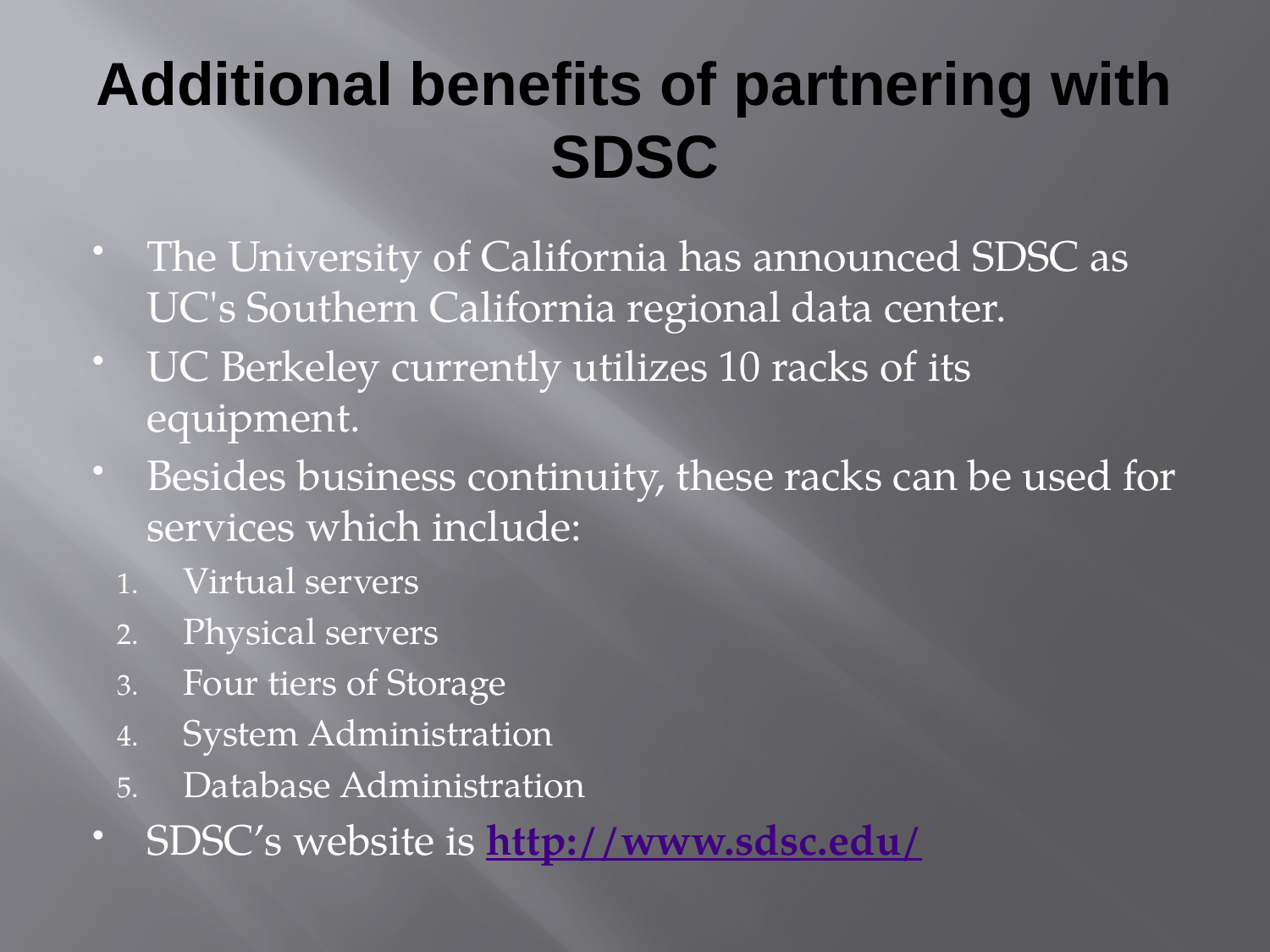

# Additional benefits of partnering with SDSC
The University of California has announced SDSC as UC's Southern California regional data center.
UC Berkeley currently utilizes 10 racks of its equipment.
Besides business continuity, these racks can be used for services which include:
Virtual servers
Physical servers
Four tiers of Storage
System Administration
Database Administration
SDSC’s website is http://www.sdsc.edu/